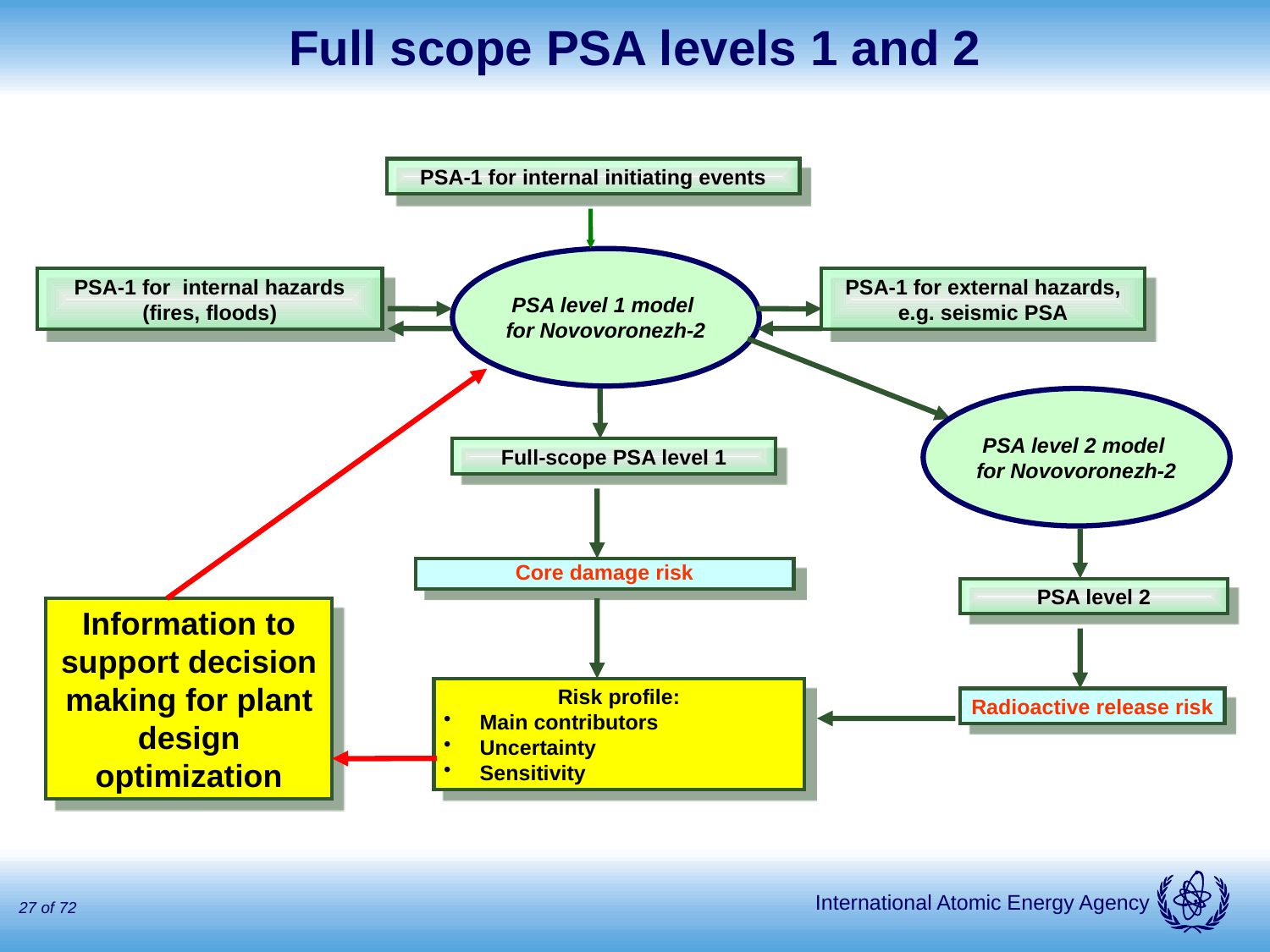

# Full scope PSA levels 1 and 2

PSA-1 for internal initiating events

PSA level 1 model
for Novovoronezh-2
PSA-1 for  internal hazards (fires, floods)
PSA-1 for external hazards,
e.g. seismic PSA

PSA level 2 model
for Novovoronezh-2
Full-scope PSA level 1

Core damage risk
PSA level 2
Information to support decision making for plant design optimization

Risk profile:
 Main contributors
 Uncertainty
 Sensitivity
Radioactive release risk